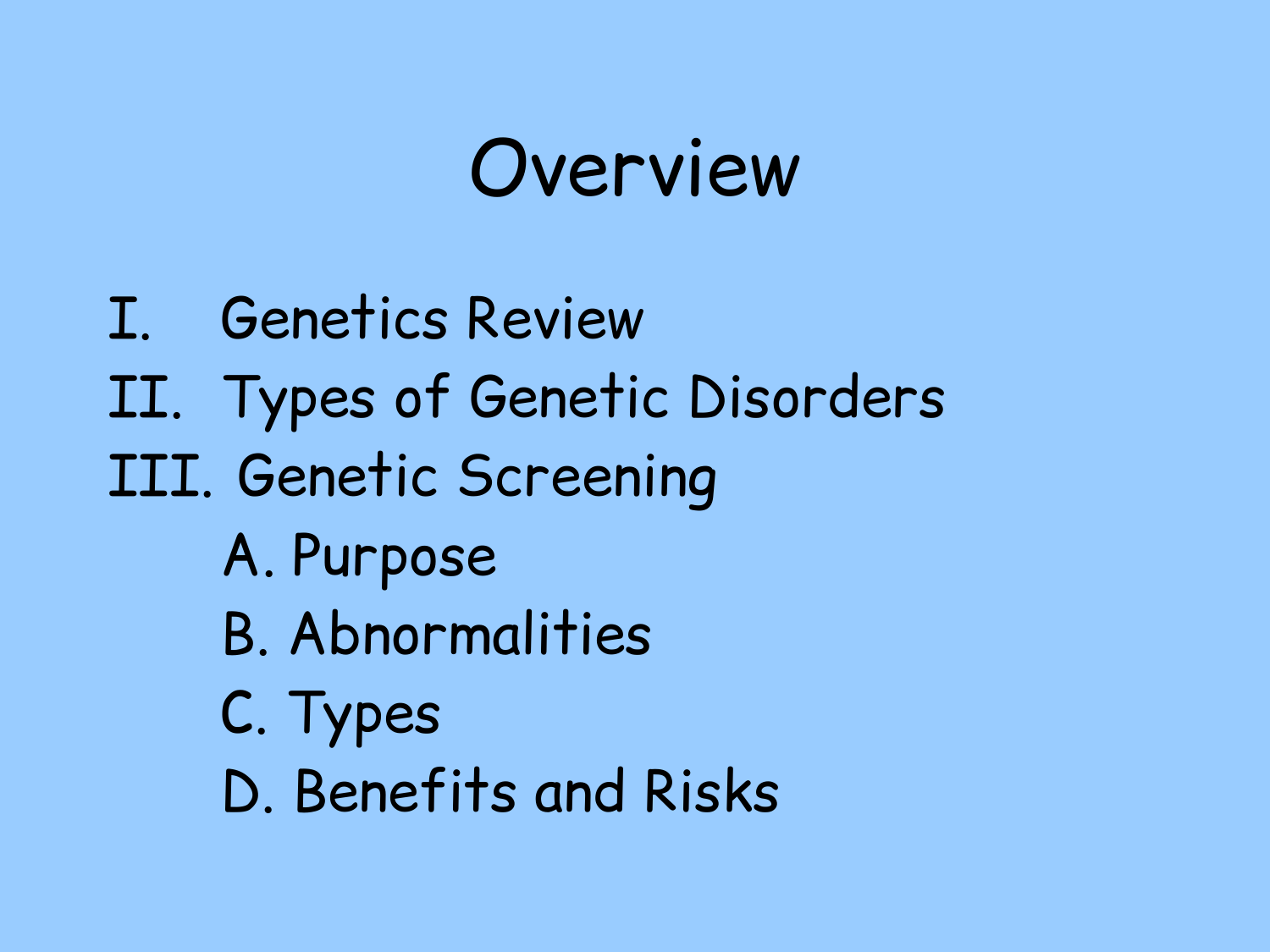

# Overview
Genetics Review
Types of Genetic Disorders
 Genetic Screening
	A. Purpose
	B. Abnormalities
	C. Types
	D. Benefits and Risks